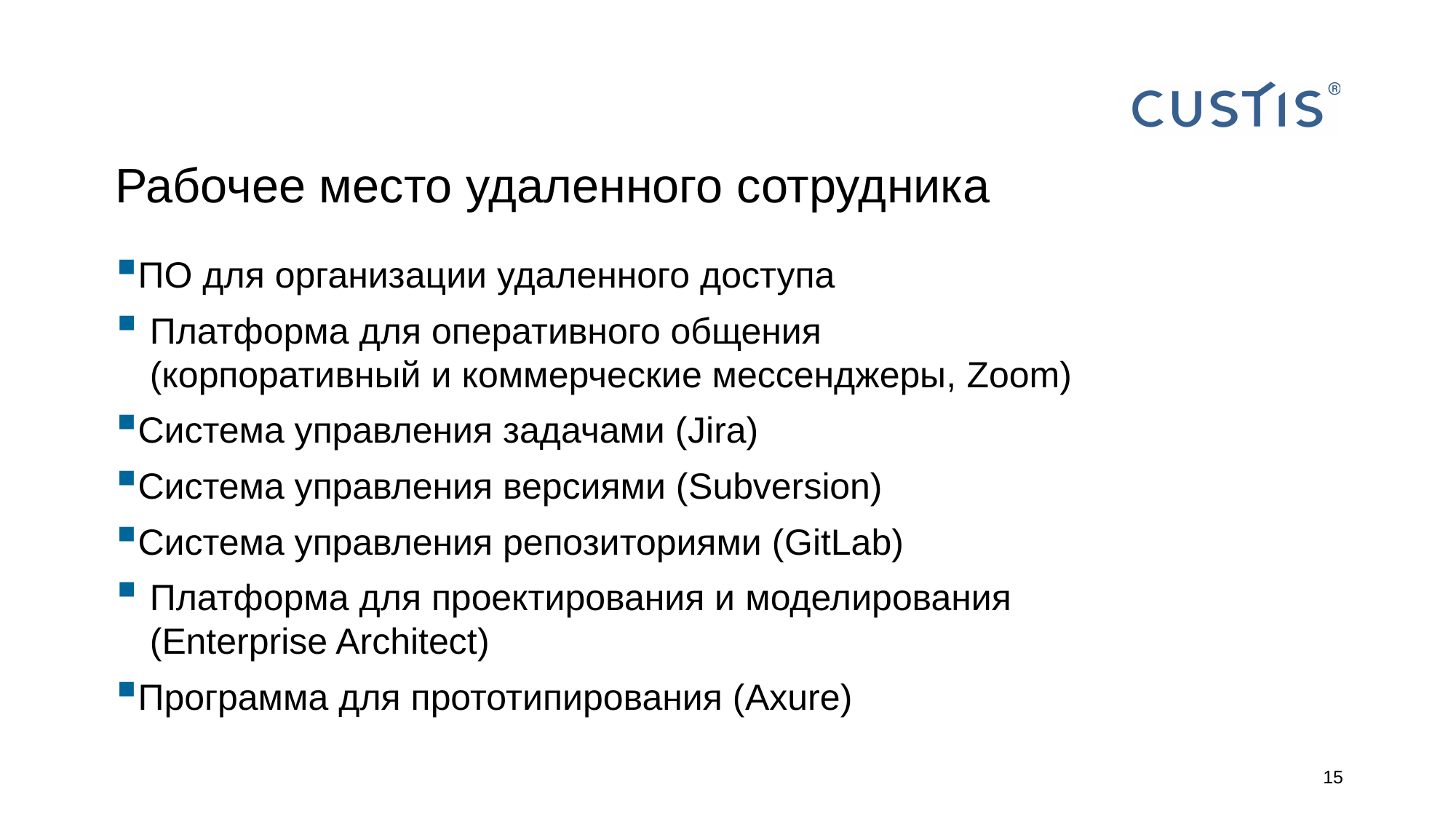

# Рабочее место удаленного сотрудника
ПО для организации удаленного доступа
Платформа для оперативного общения
(корпоративный и коммерческие мессенджеры, Zoom)
Система управления задачами (Jira)
Система управления версиями (Subversion)
Система управления репозиториями (GitLab)
Платформа для проектирования и моделирования
(Enterprise Architect)
Программа для прототипирования (Axure)
15